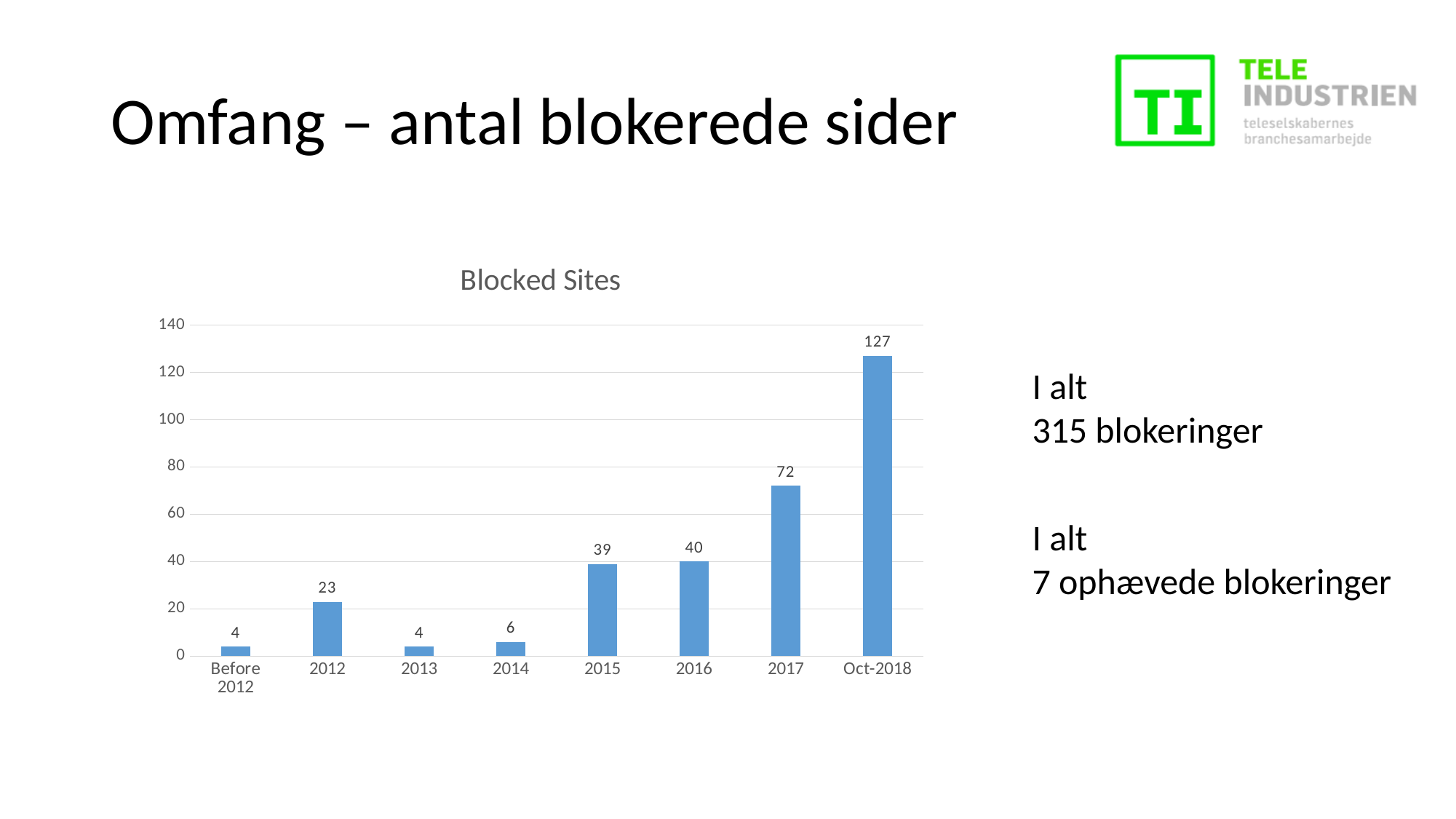

# Omfang – antal blokerede sider

### Chart: Blocked Sites

| Category |  |
|---|---|
| Before 2012 | 4.0 |
| 2012 | 23.0 |
| 2013 | 4.0 |
| 2014 | 6.0 |
| 2015 | 39.0 |
| 2016 | 40.0 |
| 2017 | 72.0 |
| Oct-2018 | 127.0 |
I alt
315 blokeringer
I alt
7 ophævede blokeringer